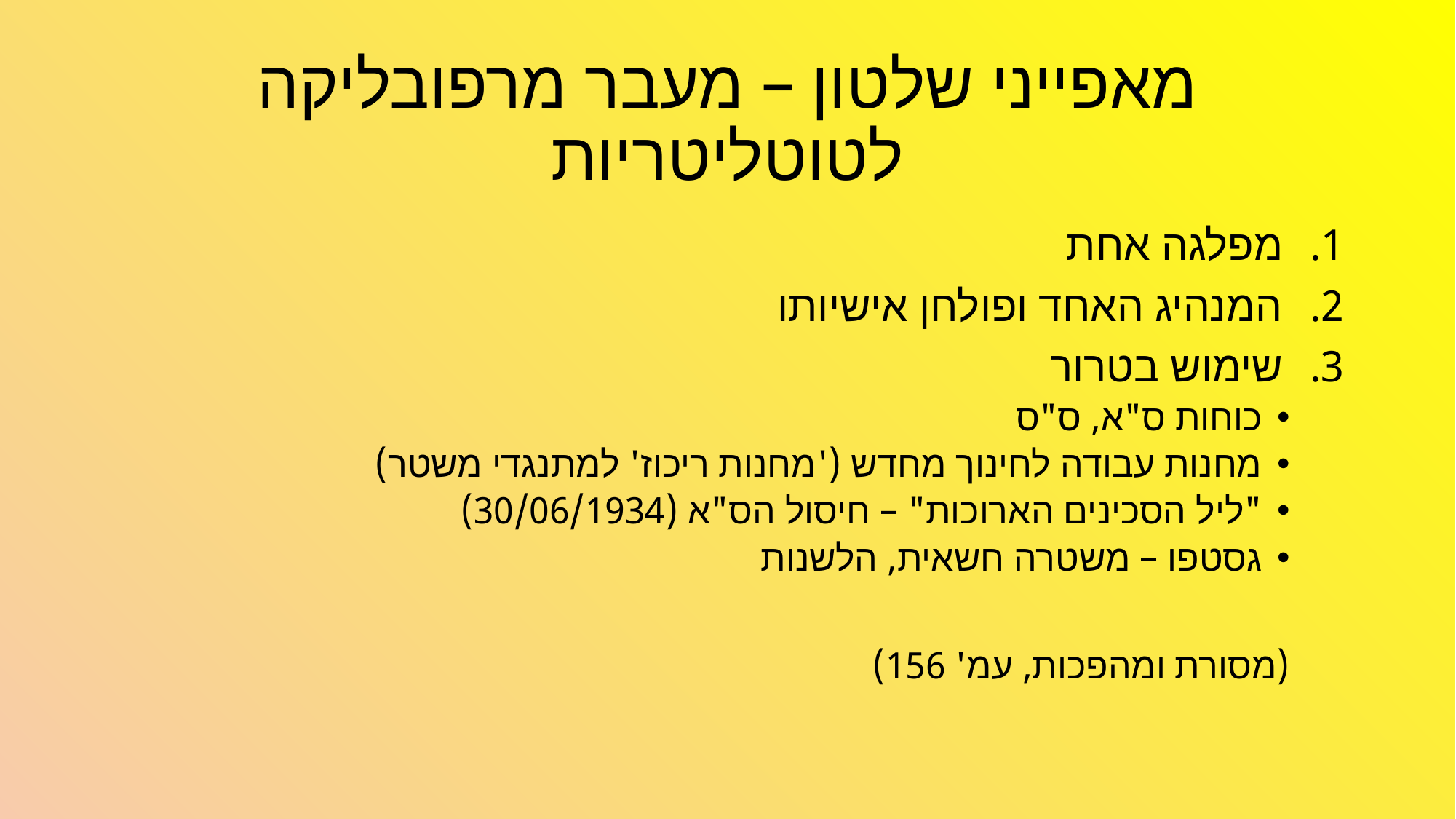

# מאפייני שלטון – מעבר מרפובליקה לטוטליטריות
מפלגה אחת
המנהיג האחד ופולחן אישיותו
שימוש בטרור
כוחות ס"א, ס"ס
מחנות עבודה לחינוך מחדש ('מחנות ריכוז' למתנגדי משטר)
"ליל הסכינים הארוכות" – חיסול הס"א (30/06/1934)
גסטפו – משטרה חשאית, הלשנות

(מסורת ומהפכות, עמ' 156)